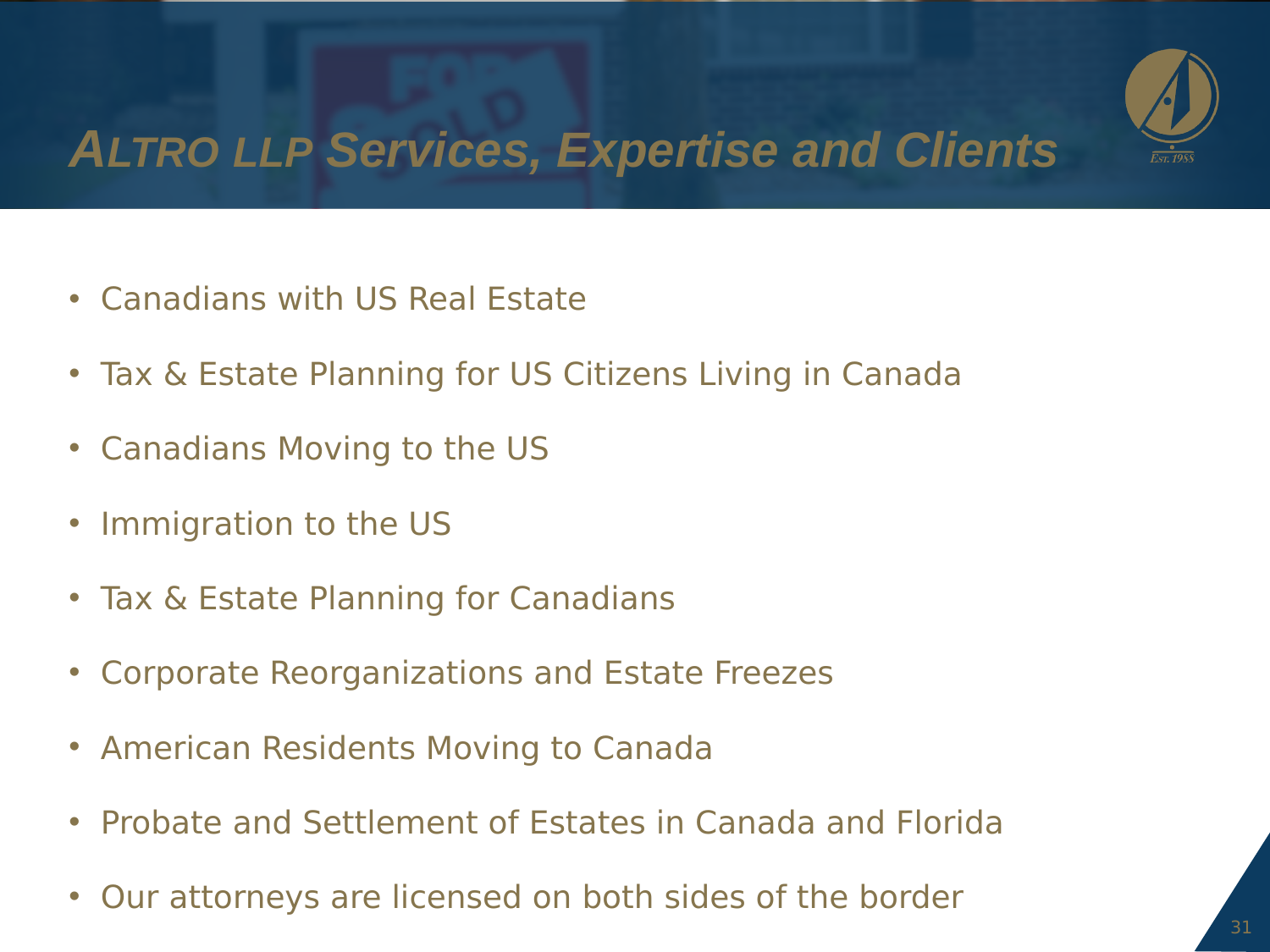

# ALTRO LLP Services, Expertise and Clients
Canadians with US Real Estate
Tax & Estate Planning for US Citizens Living in Canada
Canadians Moving to the US
Immigration to the US
Tax & Estate Planning for Canadians
Corporate Reorganizations and Estate Freezes
American Residents Moving to Canada
Probate and Settlement of Estates in Canada and Florida
Our attorneys are licensed on both sides of the border